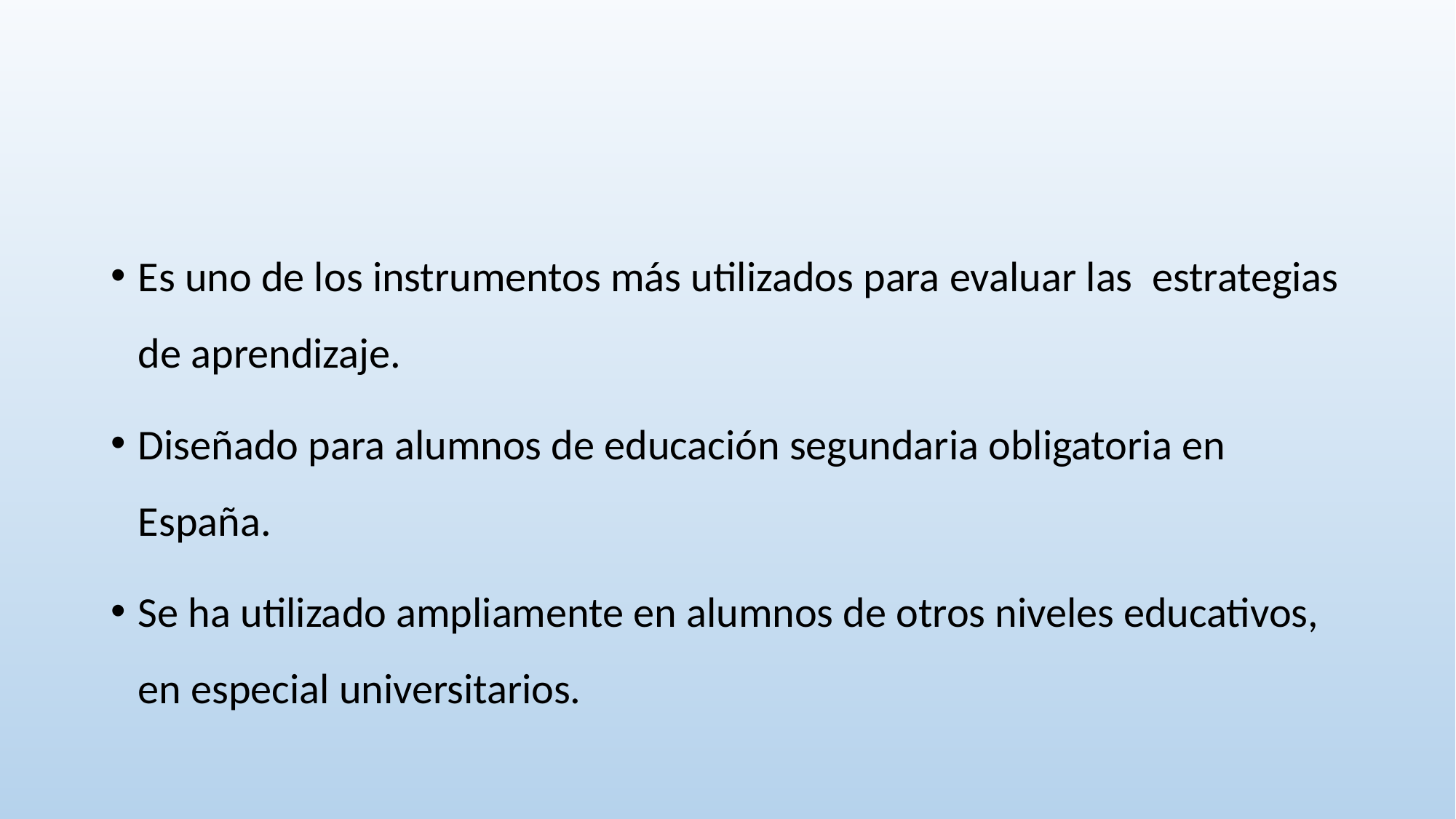

#
Es uno de los instrumentos más utilizados para evaluar las  estrategias de aprendizaje.
Diseñado para alumnos de educación segundaria obligatoria en España.
Se ha utilizado ampliamente en alumnos de otros niveles educativos, en especial universitarios.